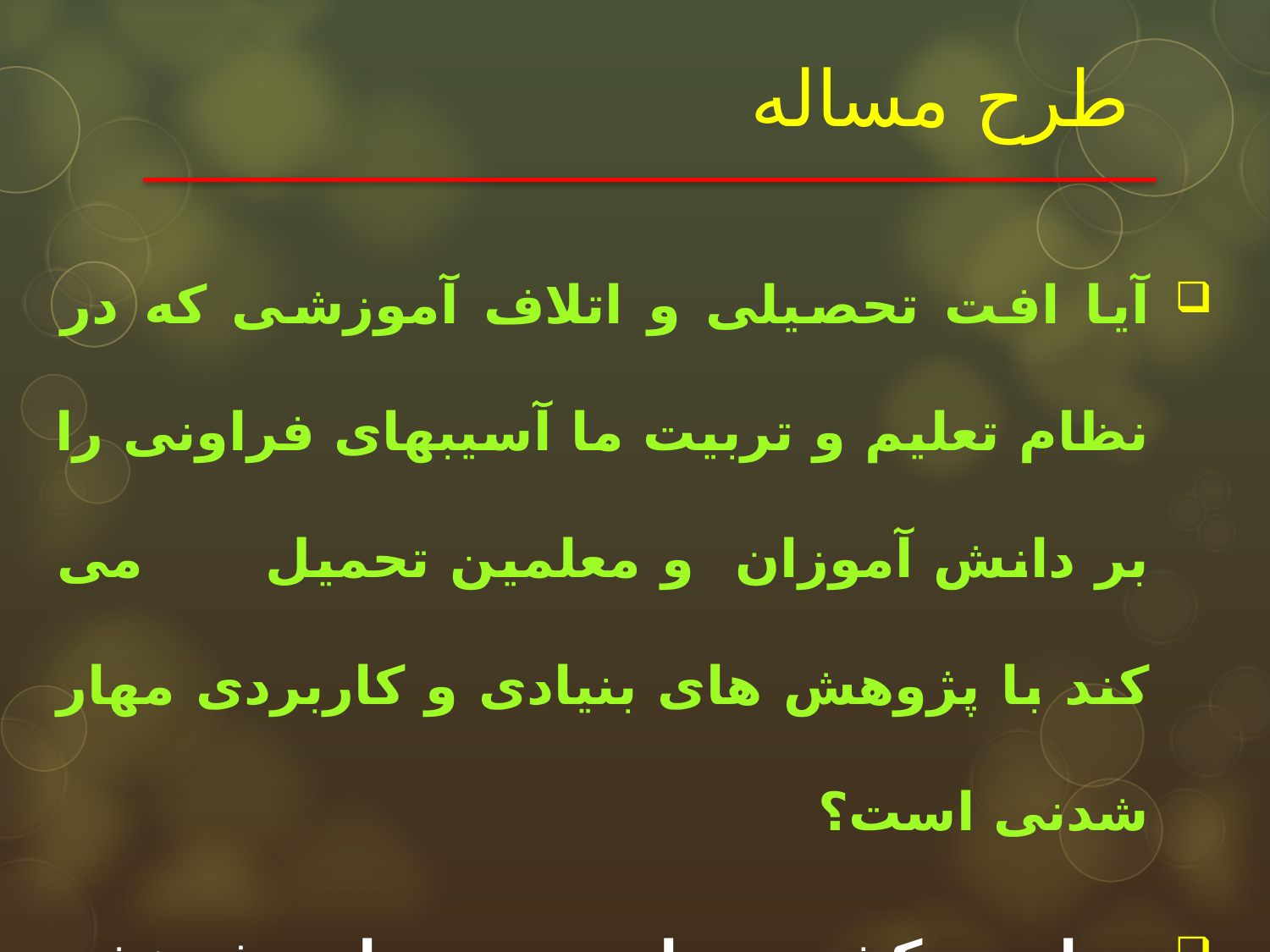

# طرح مساله
آیا افت تحصیلی و اتلاف آموزشی که در نظام تعلیم و تربیت ما آسیبهای فراونی را بر دانش آموزان  و معلمین تحمیل      می کند با پژوهش های بنیادی و کاربردی مهار شدنی است؟
چرا در کشور ما پیوند میان پژوهش آموزشی با مدرسه سست است؟ چگونه می توان  این پیوند  را استحکام بخشید ؟